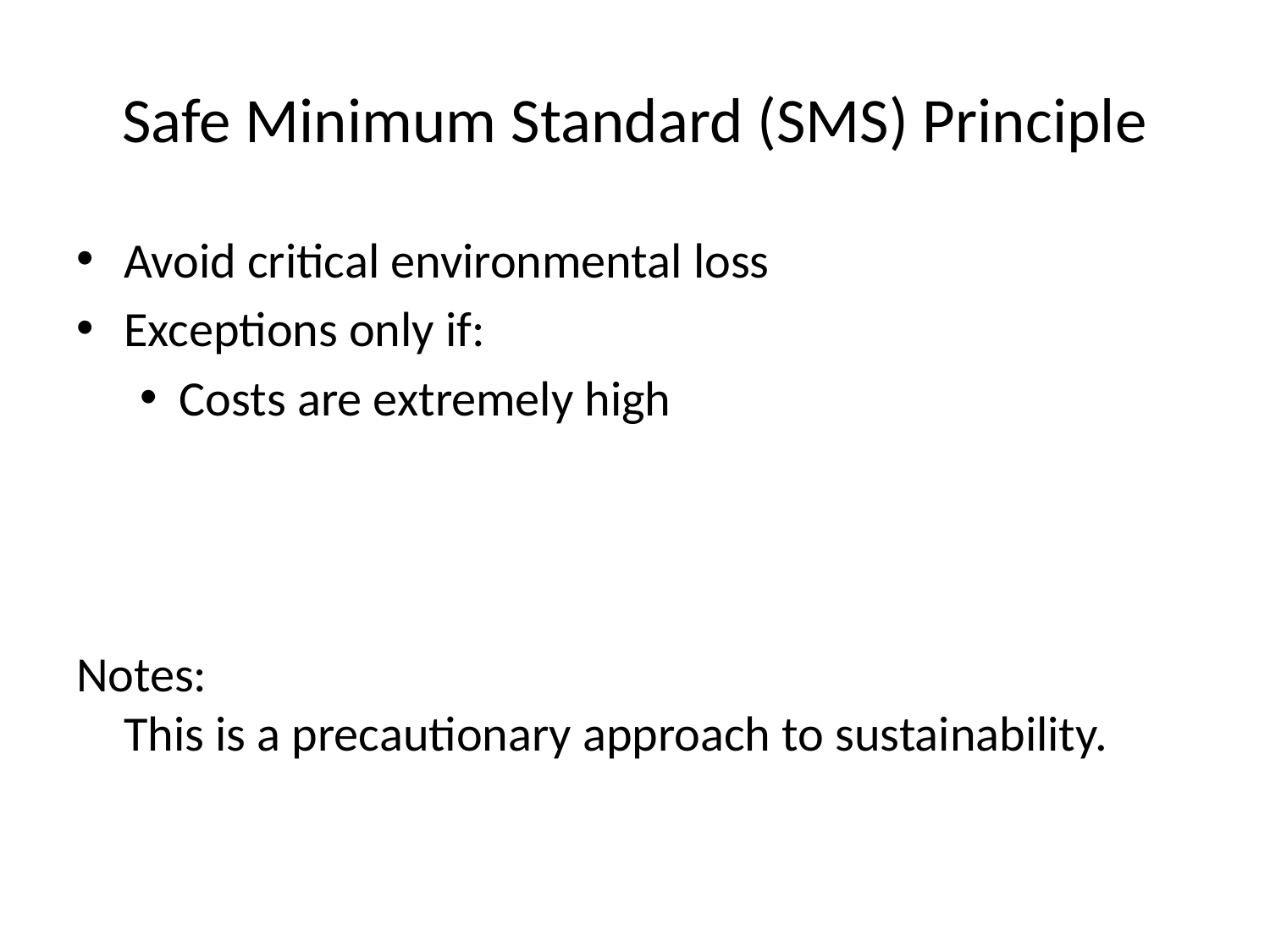

# Safe Minimum Standard (SMS) Principle
Avoid critical environmental loss
Exceptions only if:
Costs are extremely high

Notes:
This is a precautionary approach to sustainability.